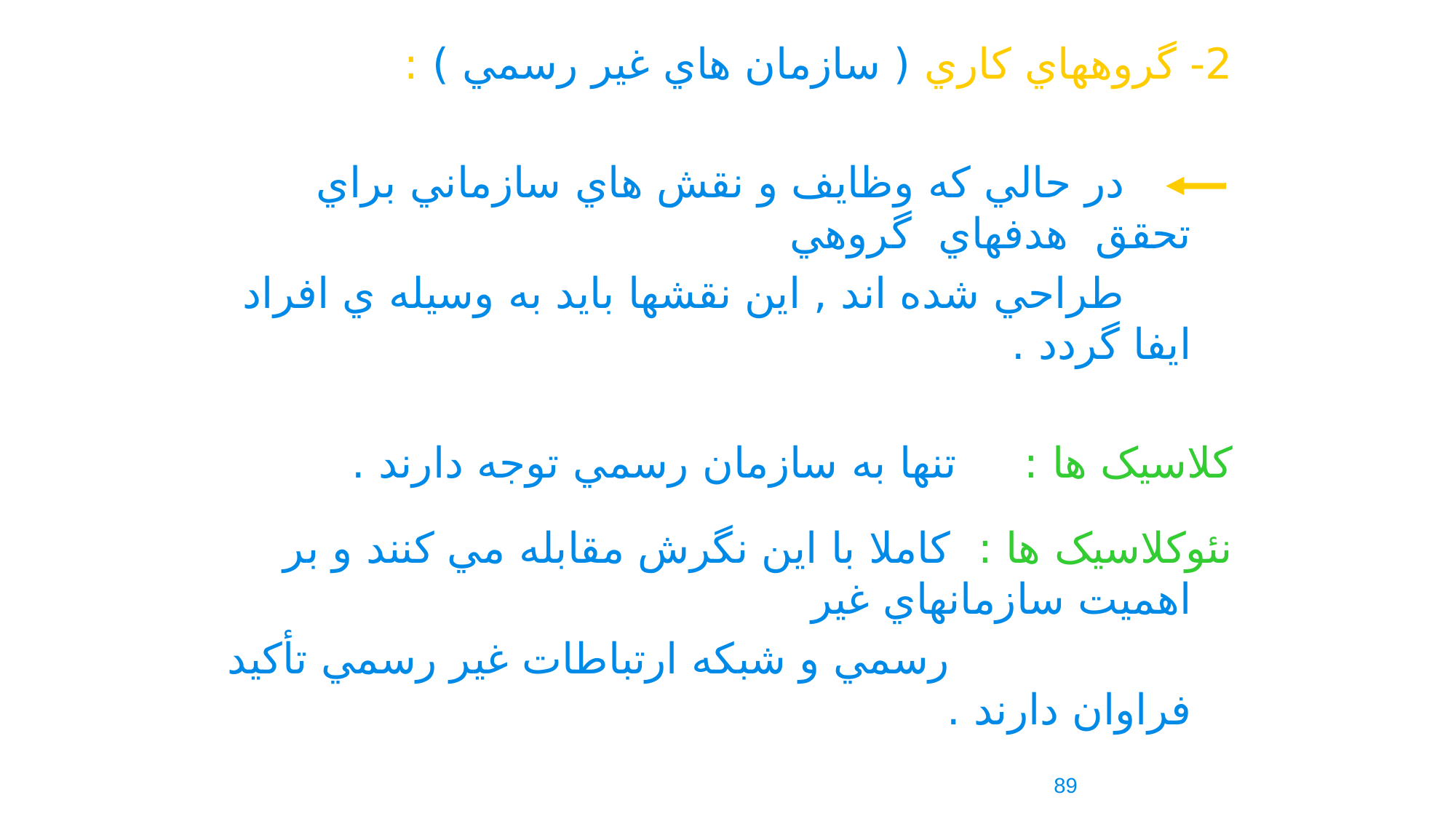

2- گروههاي کاري ( سازمان هاي غير رسمي ) :

        در حالي که وظايف و نقش هاي سازماني براي تحقق  هدفهاي  گروهي
        طراحي شده اند , اين نقشها بايد به وسيله ي افراد ايفا گردد .

کلاسيک ها :     تنها به سازمان رسمي توجه دارند .

نئوکلاسيک ها :  كاملا با اين نگرش مقابله مي كنند و بر اهميت سازمانهاي غير
                     رسمي و شبکه ارتباطات غير رسمي تأکيد فراوان دارند .

89